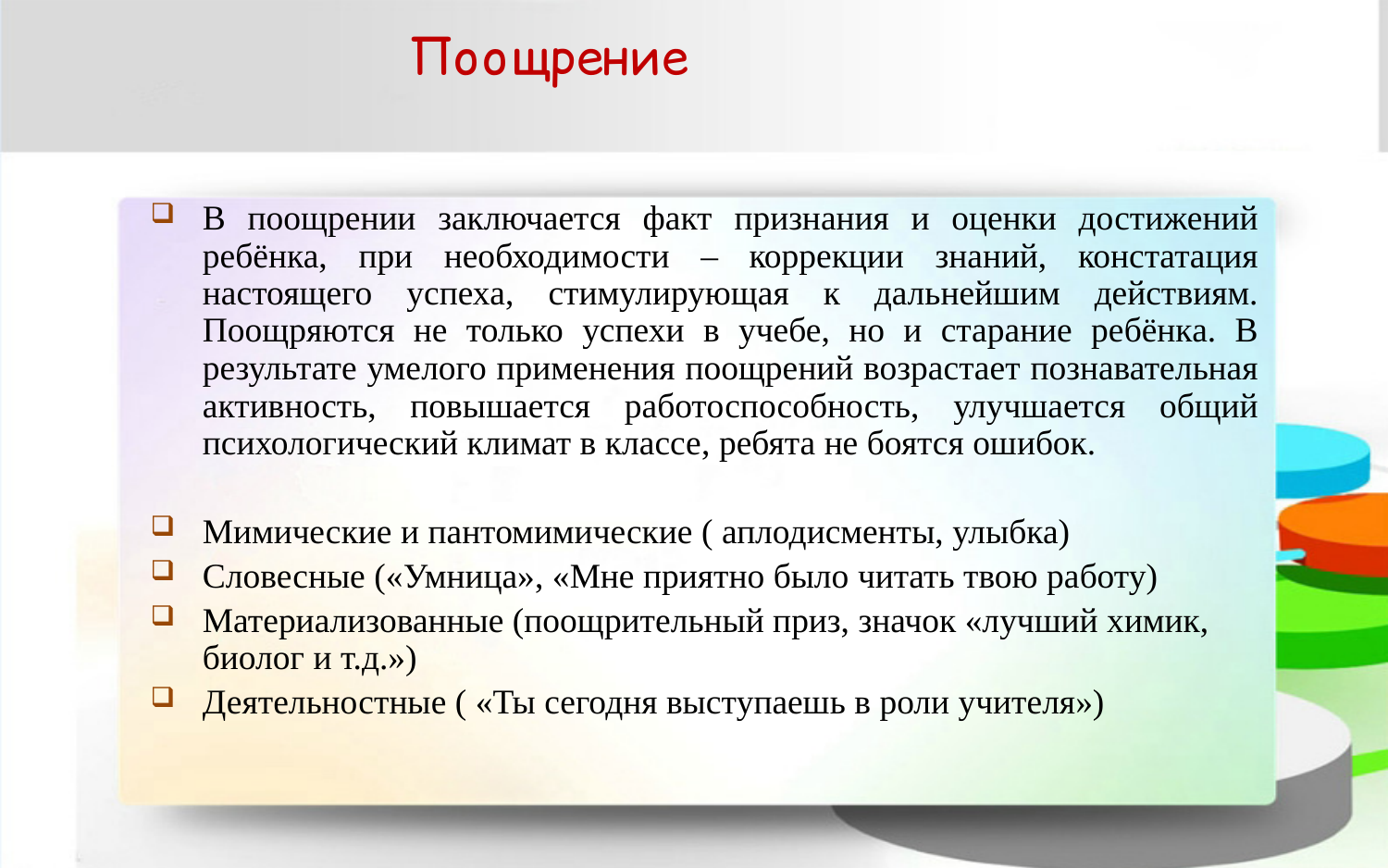

Поощрение
В поощрении заключается факт признания и оценки достижений ребёнка, при необходимости – коррекции знаний, констатация настоящего успеха, стимулирующая к дальнейшим действиям. Поощряются не только успехи в учебе, но и старание ребёнка. В результате умелого применения поощрений возрастает познавательная активность, повышается работоспособность, улучшается общий психологический климат в классе, ребята не боятся ошибок.

Мимические и пантомимические ( аплодисменты, улыбка)
Словесные («Умница», «Мне приятно было читать твою работу)
Материализованные (поощрительный приз, значок «лучший химик, биолог и т.д.»)
Деятельностные ( «Ты сегодня выступаешь в роли учителя»)